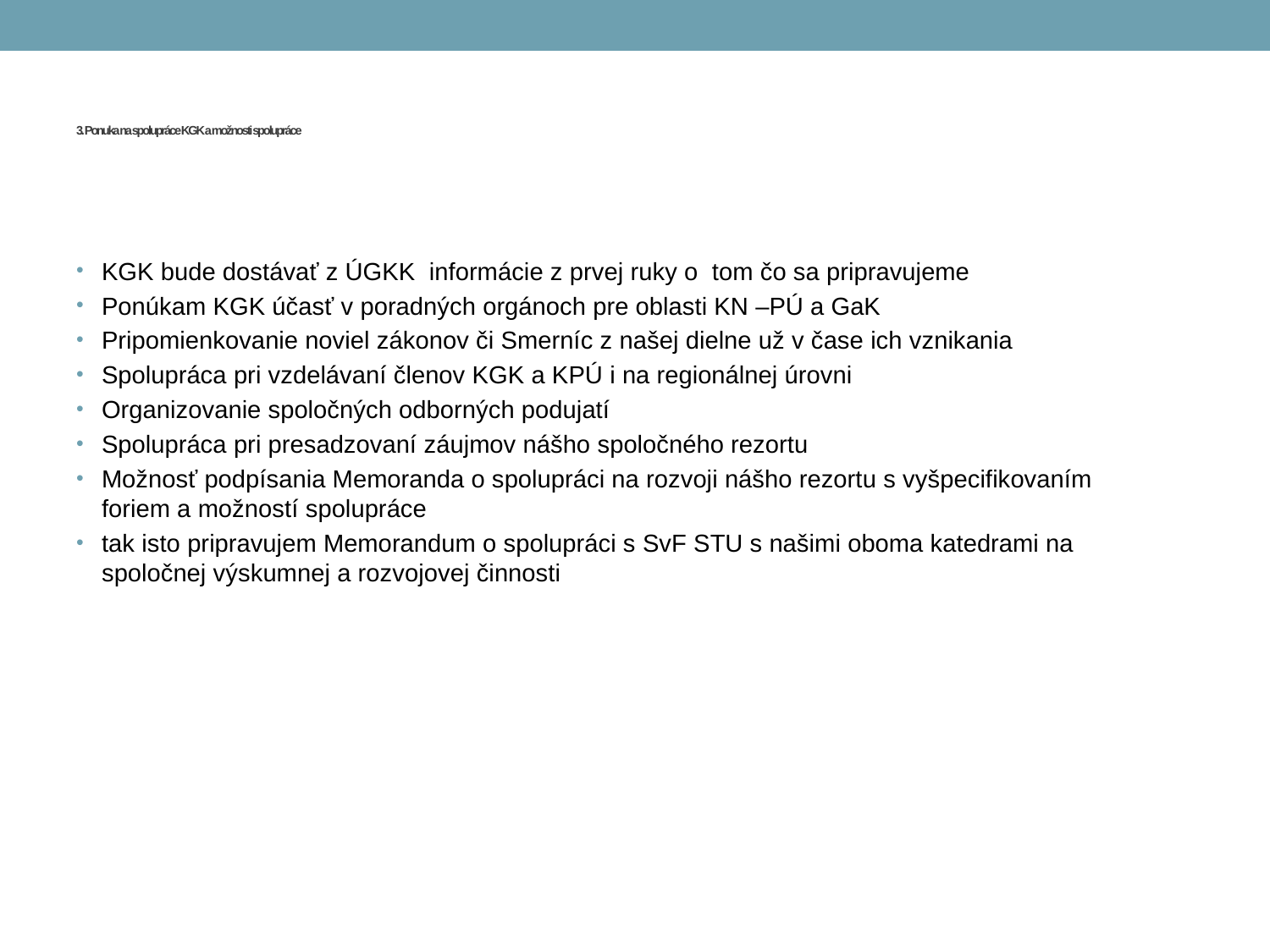

# 3. Ponuka na spolupráce KGK a možnosti spolupráce

KGK bude dostávať z ÚGKK  informácie z prvej ruky o  tom čo sa pripravujeme
Ponúkam KGK účasť v poradných orgánoch pre oblasti KN –PÚ a GaK
Pripomienkovanie noviel zákonov či Smerníc z našej dielne už v čase ich vznikania
Spolupráca pri vzdelávaní členov KGK a KPÚ i na regionálnej úrovni
Organizovanie spoločných odborných podujatí
Spolupráca pri presadzovaní záujmov nášho spoločného rezortu
Možnosť podpísania Memoranda o spolupráci na rozvoji nášho rezortu s vyšpecifikovaním       foriem a možností spolupráce
tak isto pripravujem Memorandum o spolupráci s SvF STU s našimi oboma katedrami na             spoločnej výskumnej a rozvojovej činnosti